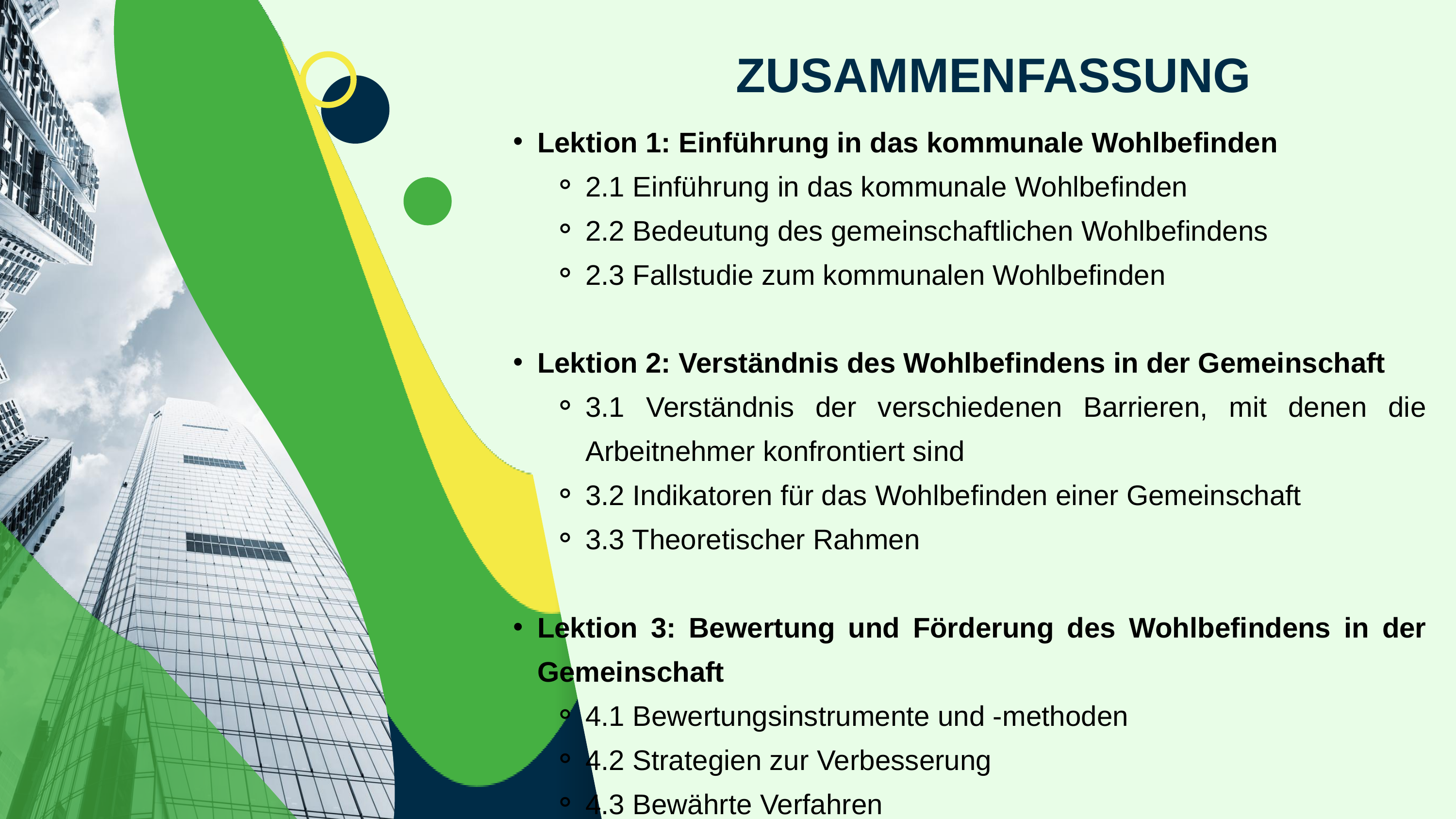

ZUSAMMENFASSUNG

Lektion 1: Einführung in das kommunale Wohlbefinden
2.1 Einführung in das kommunale Wohlbefinden
2.2 Bedeutung des gemeinschaftlichen Wohlbefindens
2.3 Fallstudie zum kommunalen Wohlbefinden

Lektion 2: Verständnis des Wohlbefindens in der Gemeinschaft
3.1 Verständnis der verschiedenen Barrieren, mit denen die Arbeitnehmer konfrontiert sind
3.2 Indikatoren für das Wohlbefinden einer Gemeinschaft
3.3 Theoretischer Rahmen

Lektion 3: Bewertung und Förderung des Wohlbefindens in der Gemeinschaft
4.1 Bewertungsinstrumente und -methoden
4.2 Strategien zur Verbesserung
4.3 Bewährte Verfahren